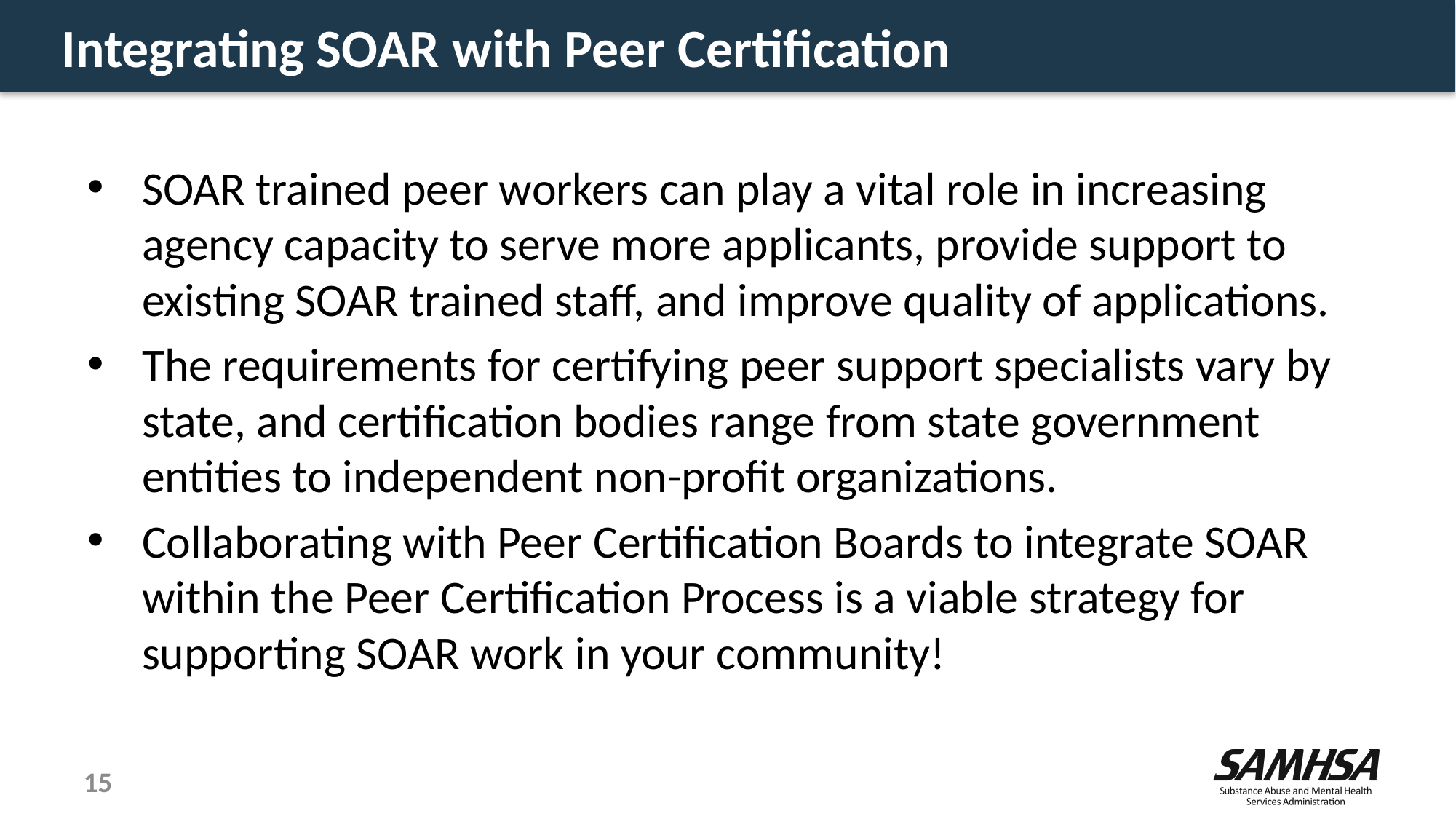

# Integrating SOAR with Peer Certification
SOAR trained peer workers can play a vital role in increasing agency capacity to serve more applicants, provide support to existing SOAR trained staff, and improve quality of applications.
The requirements for certifying peer support specialists vary by state, and certification bodies range from state government entities to independent non-profit organizations.
Collaborating with Peer Certification Boards to integrate SOAR within the Peer Certification Process is a viable strategy for supporting SOAR work in your community!

15